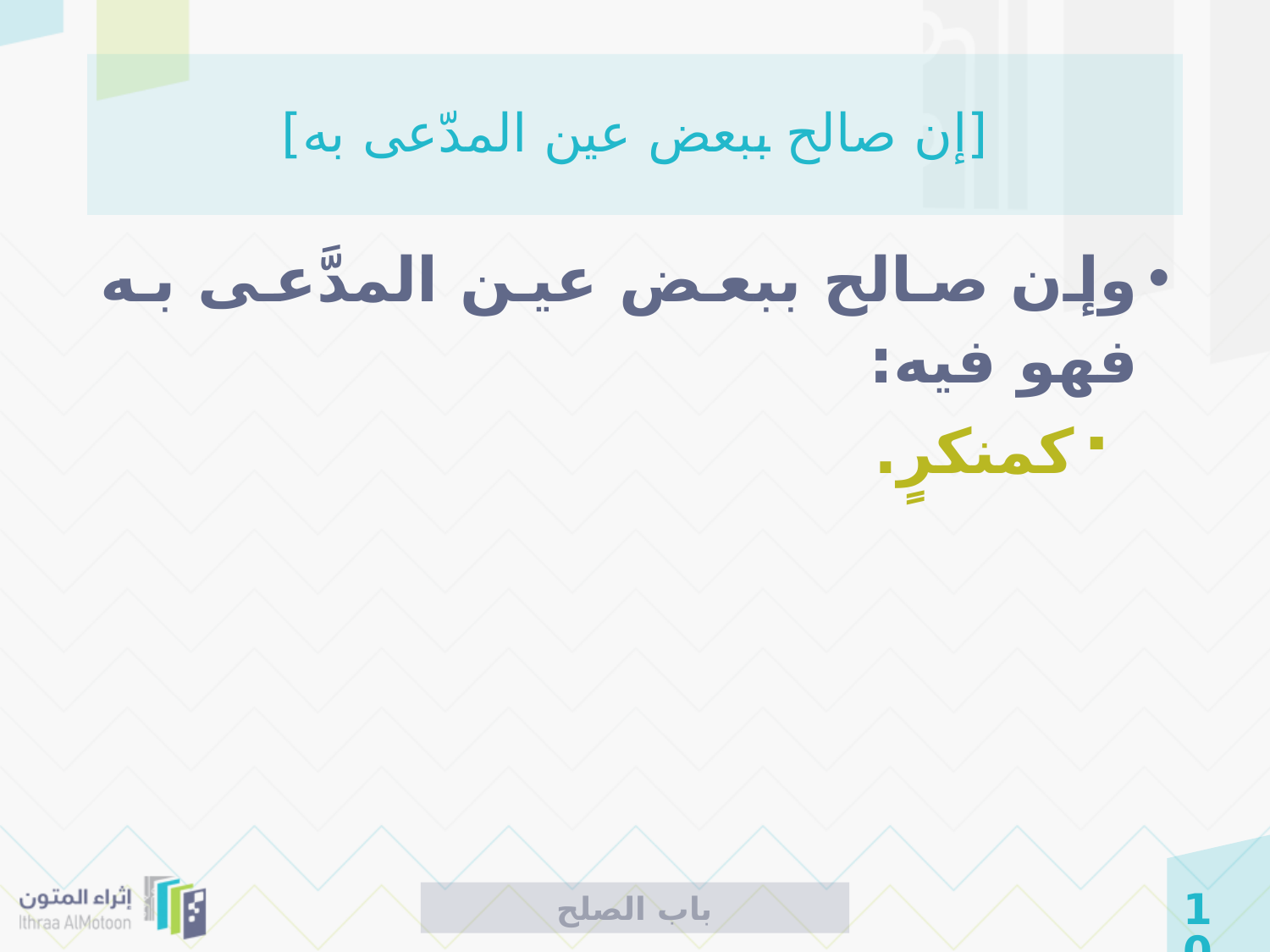

# [إن صالح ببعض عين المدّعى به]
وإن صالح ببعض عين المدَّعى به فهو فيه:
كمنكرٍ.
باب الصلح